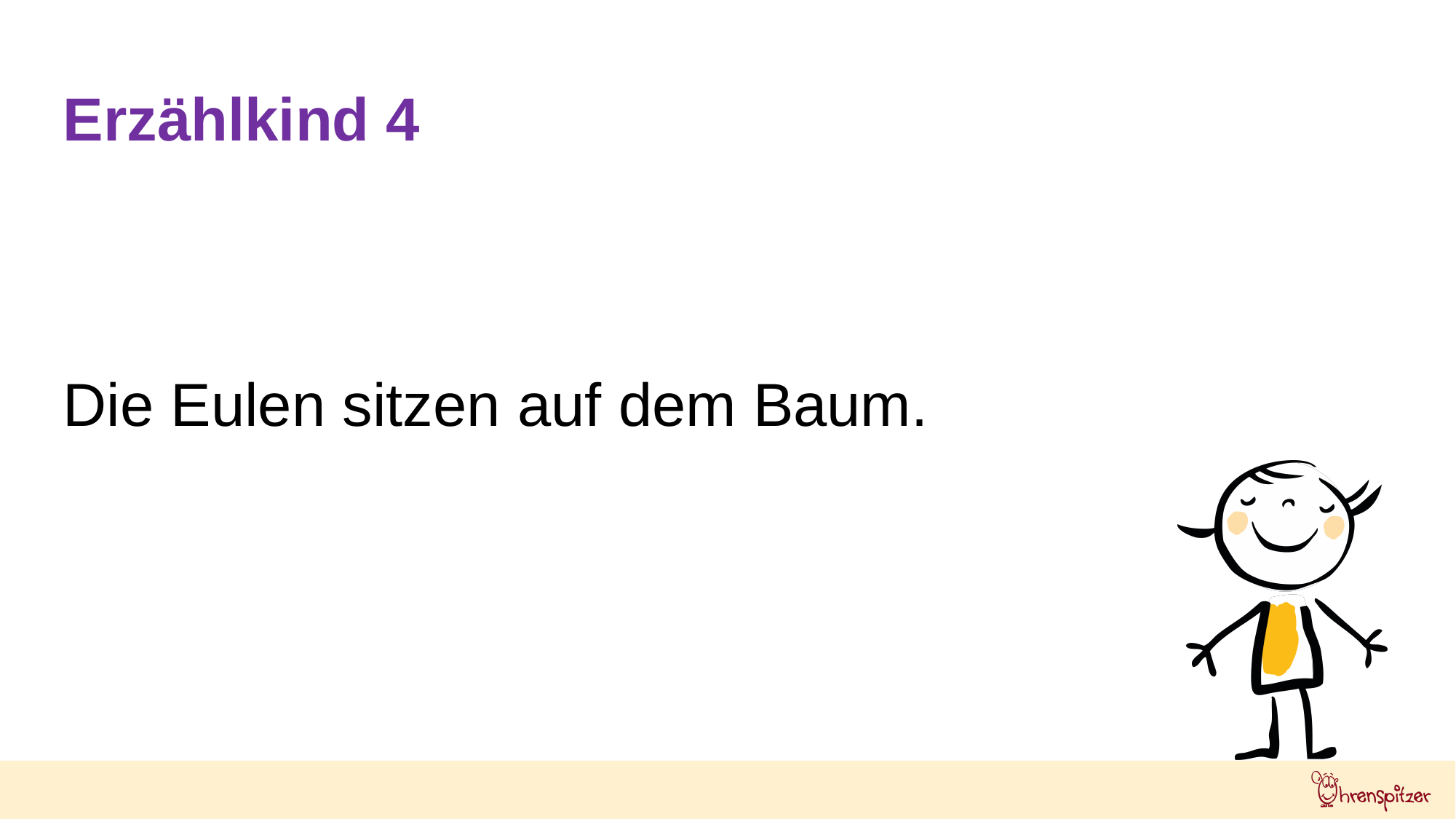

Erzählkind 4
Die Eulen sitzen auf dem Baum.